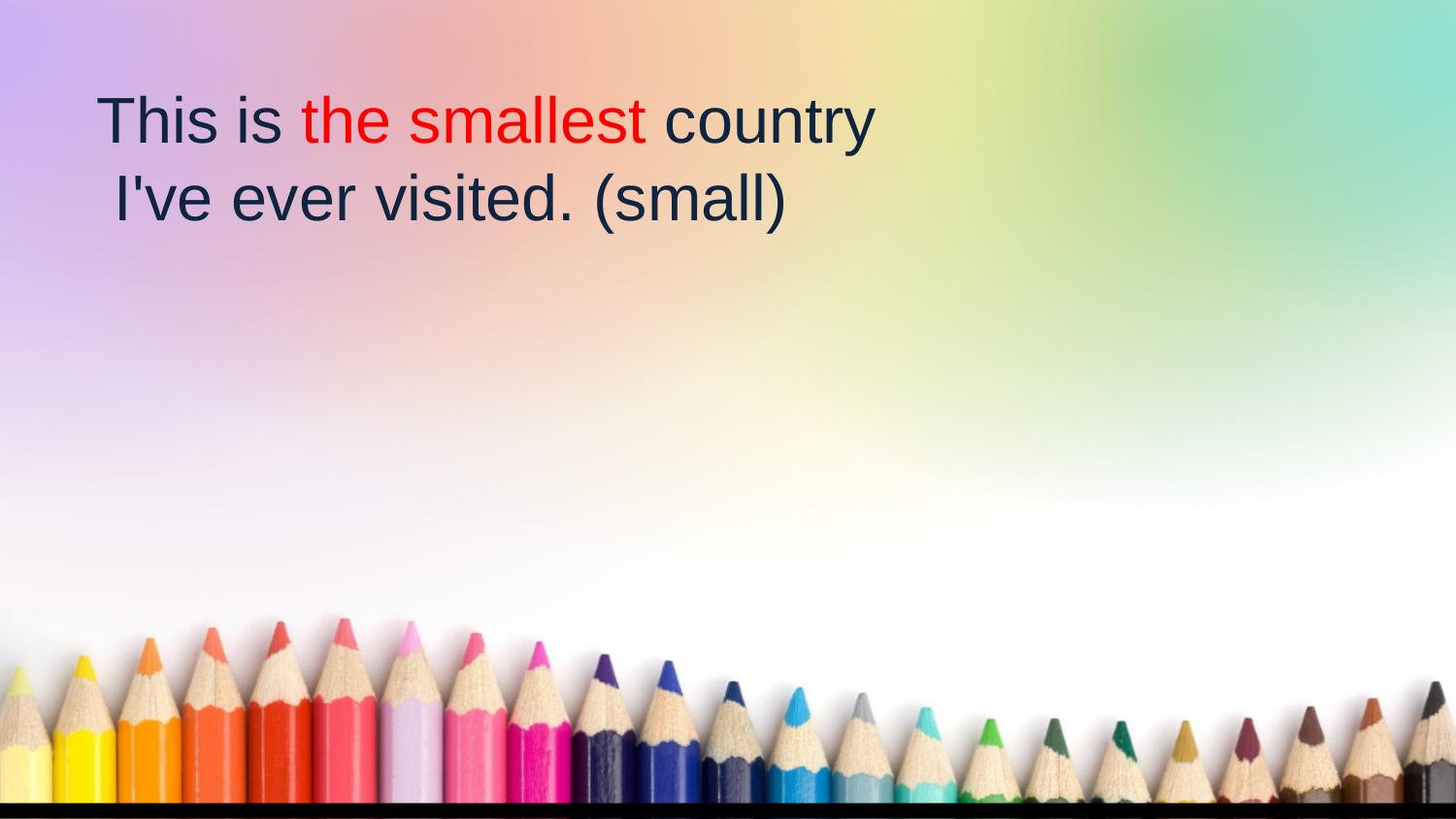

This is the smallest country
 I've ever visited. (small)